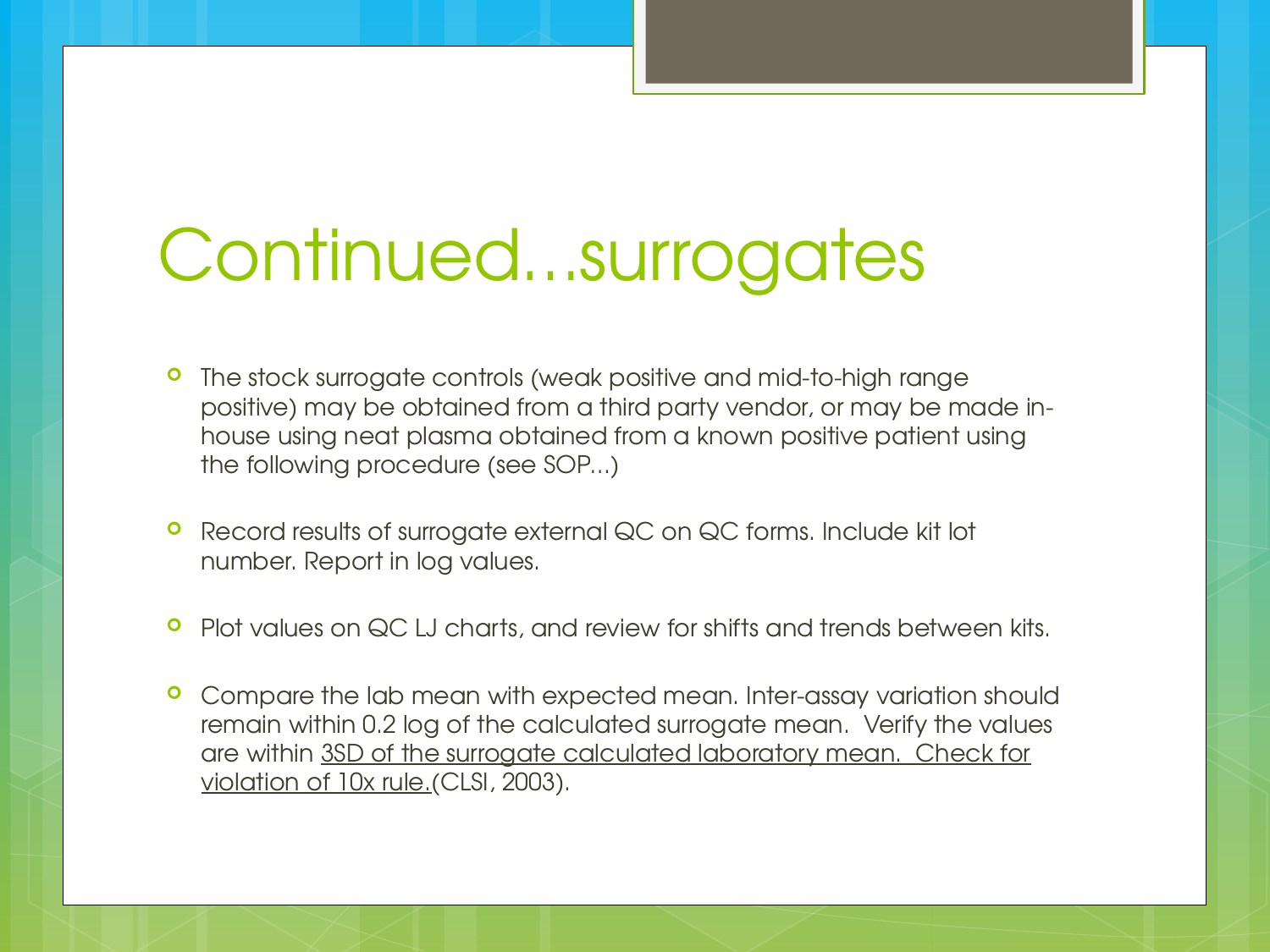

# Continued…surrogates

The stock surrogate controls (weak positive and mid-to-high range positive) may be obtained from a third party vendor, or may be made in-house using neat plasma obtained from a known positive patient using the following procedure (see SOP…)

Record results of surrogate external QC on QC forms. Include kit lot number. Report in log values.

Plot values on QC LJ charts, and review for shifts and trends between kits.

Compare the lab mean with expected mean. Inter-assay variation should remain within 0.2 log of the calculated surrogate mean.  Verify the values are within 3SD of the surrogate calculated laboratory mean.  Check for violation of 10x rule.(CLSI, 2003).